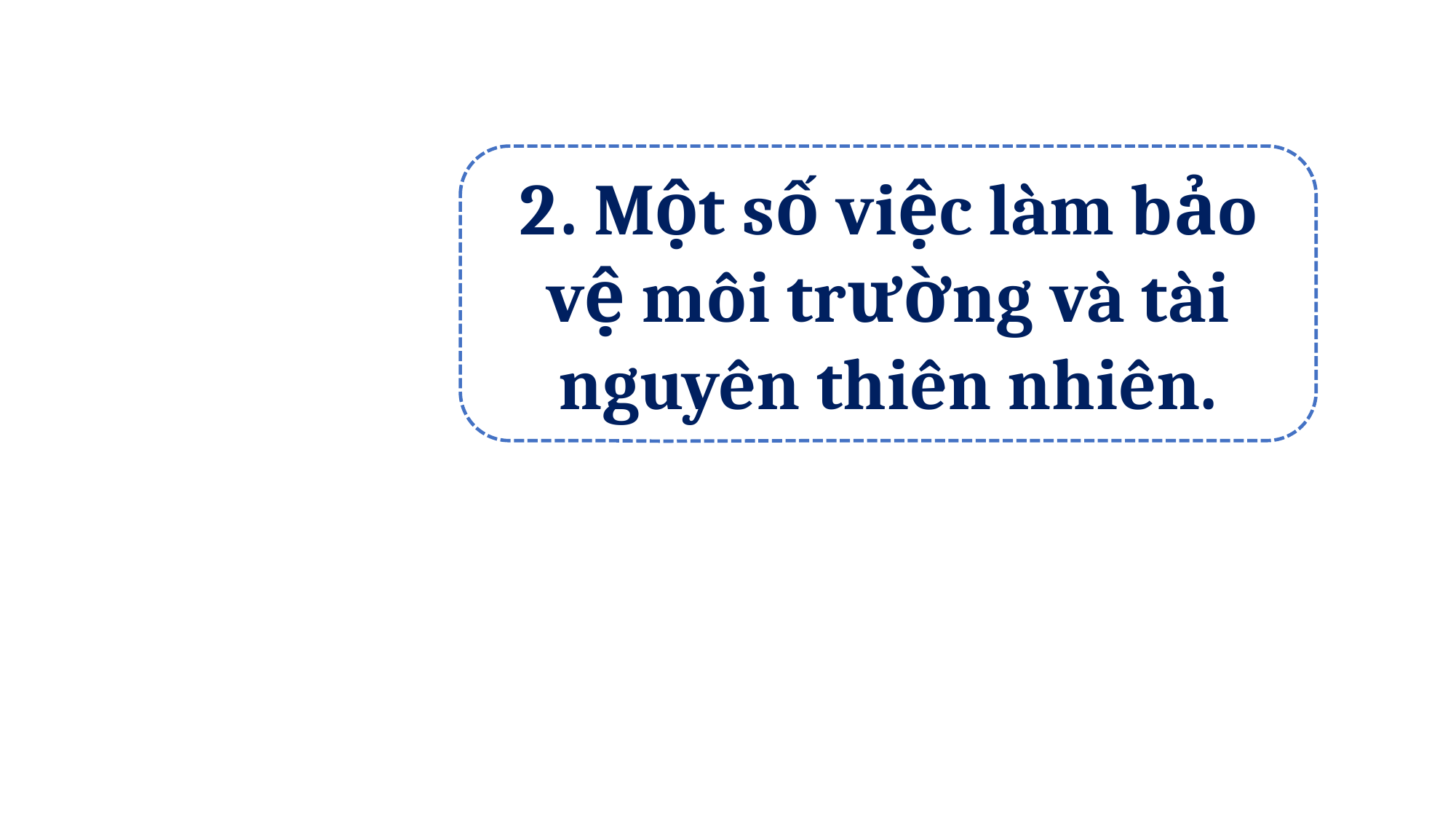

2. Một số việc làm bảo vệ môi trường và tài nguyên thiên nhiên.